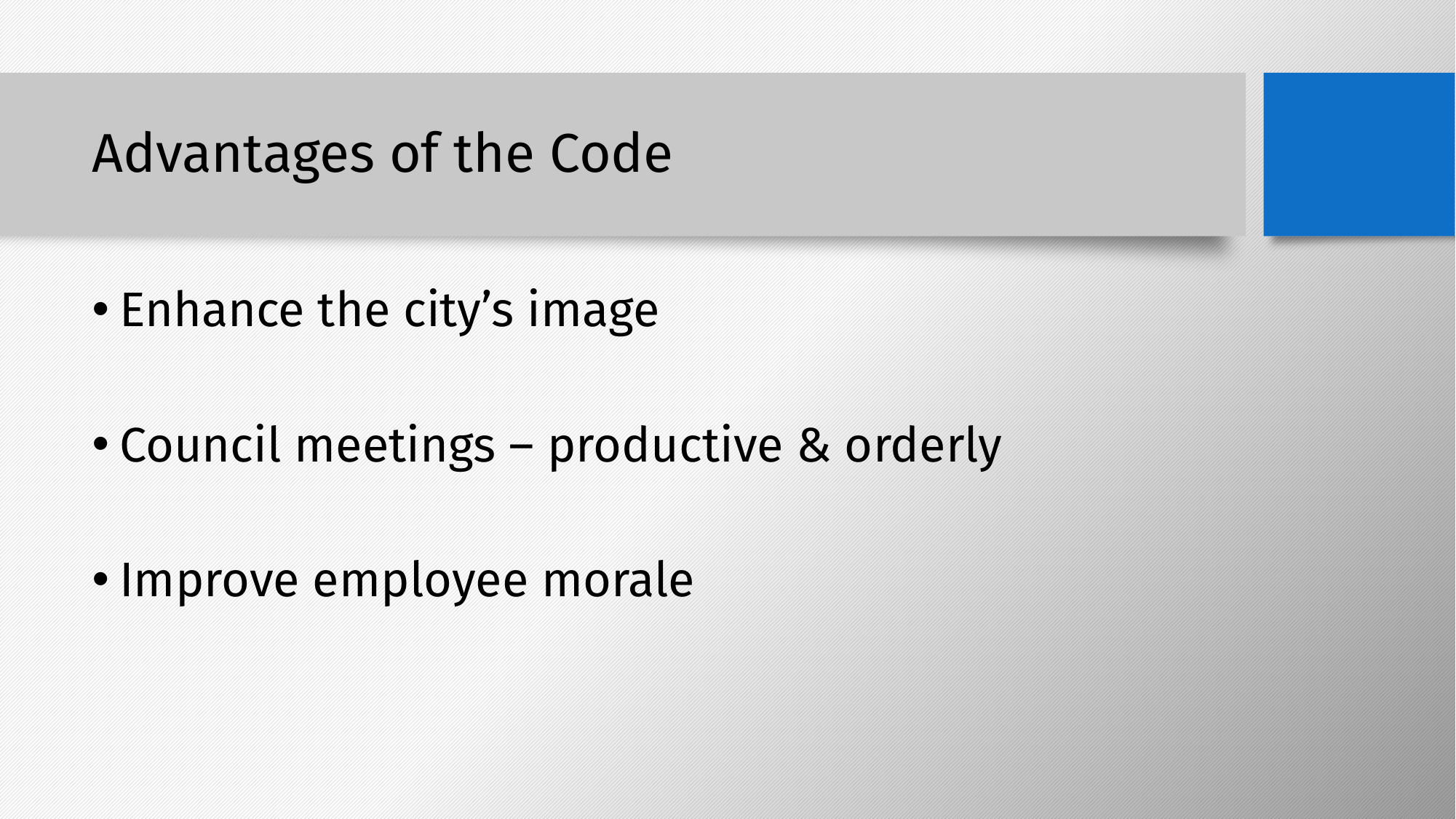

# Advantages of the Code
Enhance the city’s image

Council meetings – productive & orderly

Improve employee morale